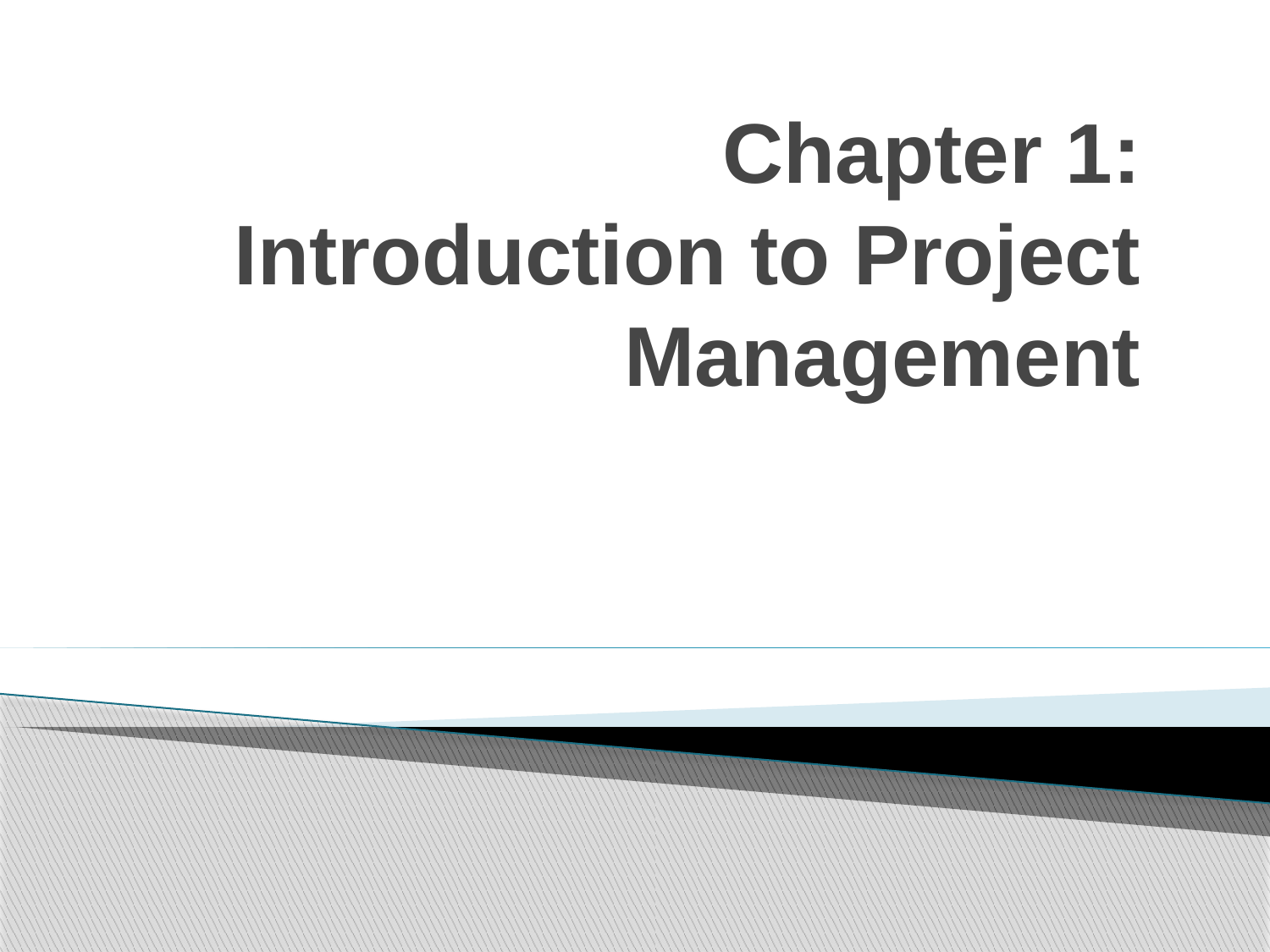

# Chapter 1: Introduction to Project Management